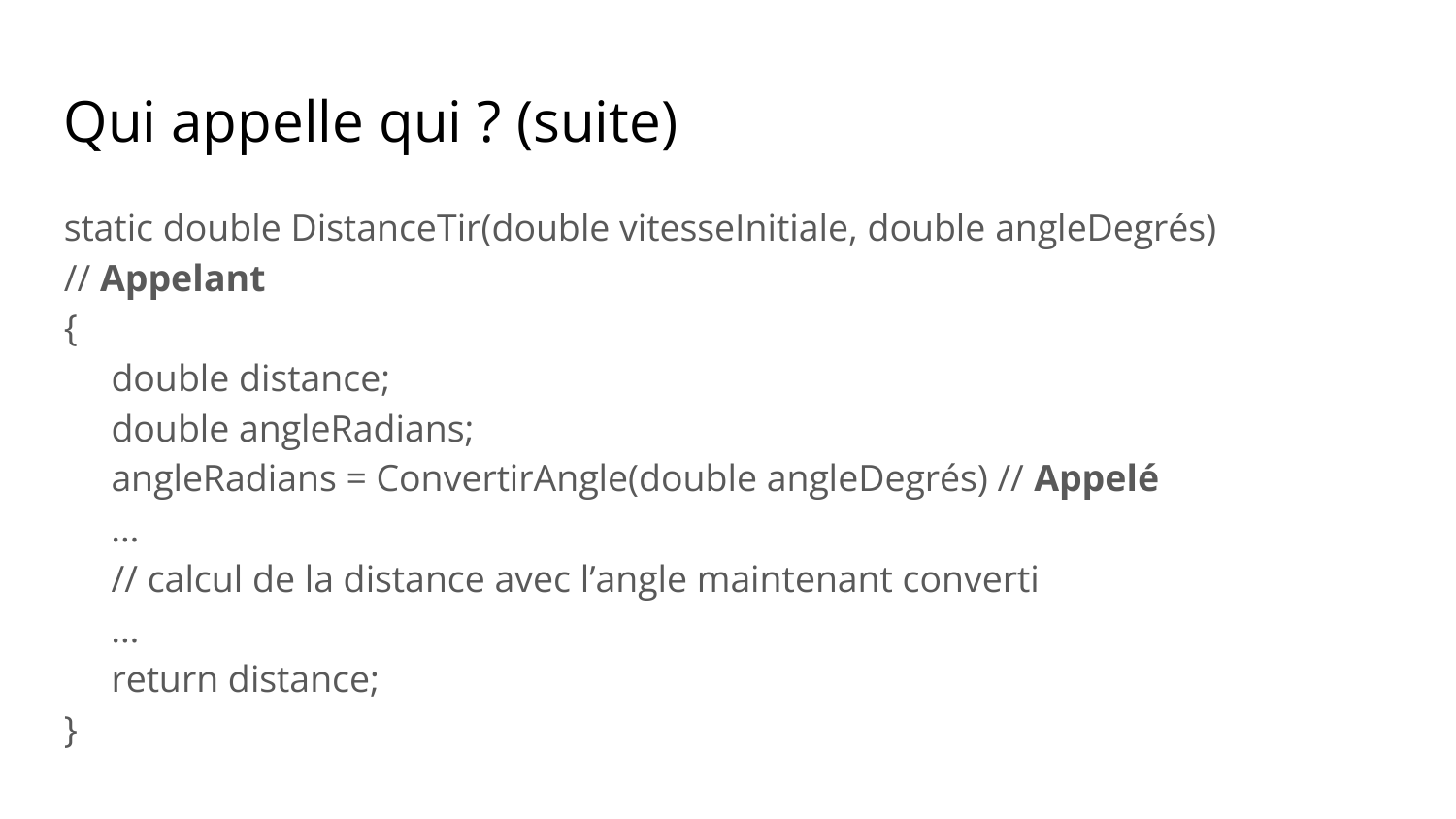

Qui appelle qui ? (suite)
static double DistanceTir(double vitesseInitiale, double angleDegrés)
// Appelant
{
     double distance;
     double angleRadians;
     angleRadians = ConvertirAngle(double angleDegrés) // Appelé
     …
     // calcul de la distance avec l’angle maintenant converti
     …
     return distance;
}